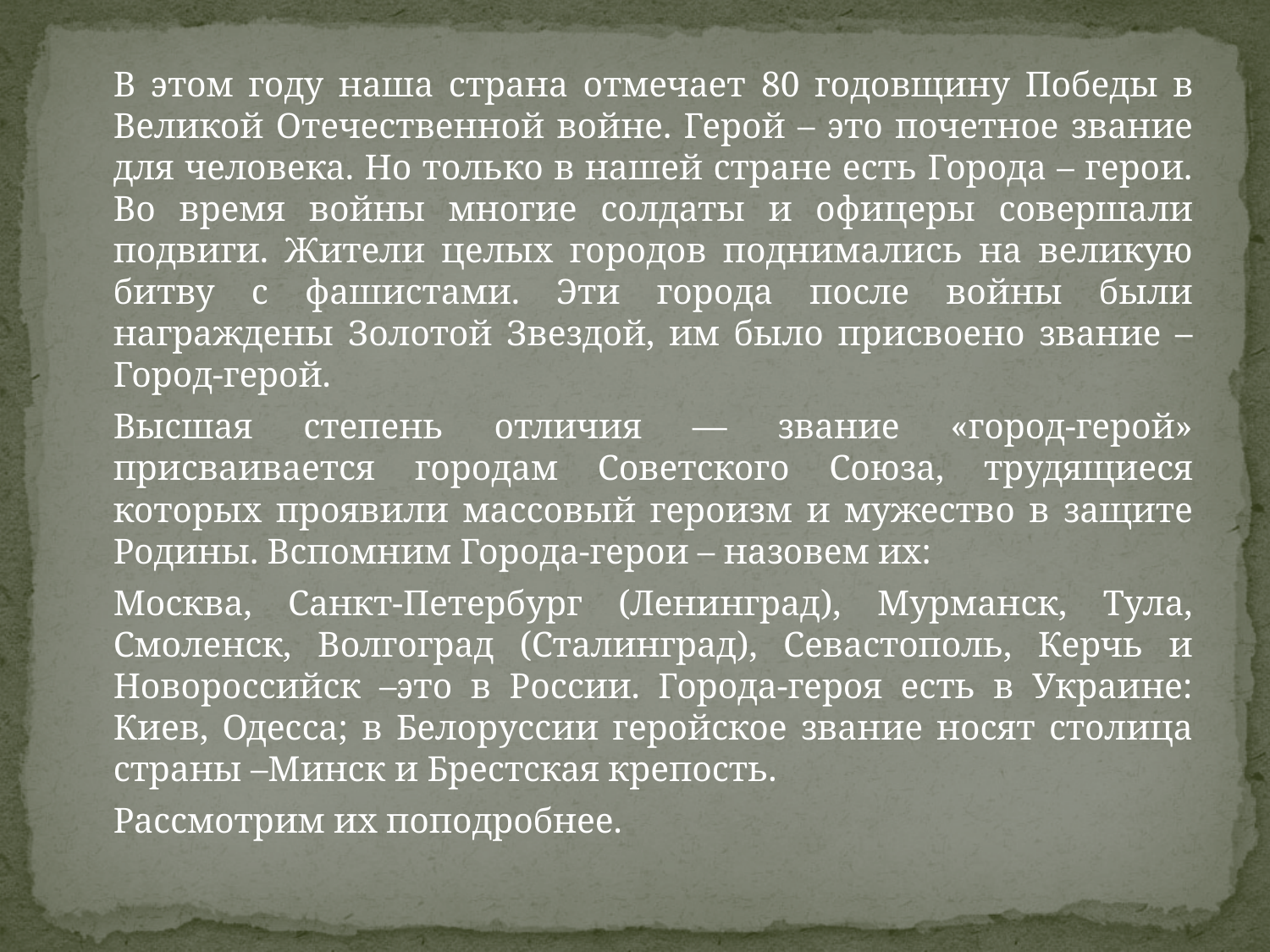

В этом году наша страна отмечает 80 годовщину Победы в Великой Отечественной войне. Герой – это почетное звание для человека. Но только в нашей стране есть Города – герои. Во время войны многие солдаты и офицеры совершали подвиги. Жители целых городов поднимались на великую битву с фашистами. Эти города после войны были награждены Золотой Звездой, им было присвоено звание – Город-герой.
	Высшая степень отличия — звание «город-герой» присваивается городам Советского Союза, трудящиеся которых проявили массовый героизм и мужество в защите Родины. Вспомним Города-герои – назовем их:
	Москва, Санкт-Петербург (Ленинград), Мурманск, Тула, Смоленск, Волгоград (Сталинград), Севастополь, Керчь и Новороссийск –это в России. Города-героя есть в Украине: Киев, Одесса; в Белоруссии геройское звание носят столица страны –Минск и Брестская крепость.
	Рассмотрим их поподробнее.